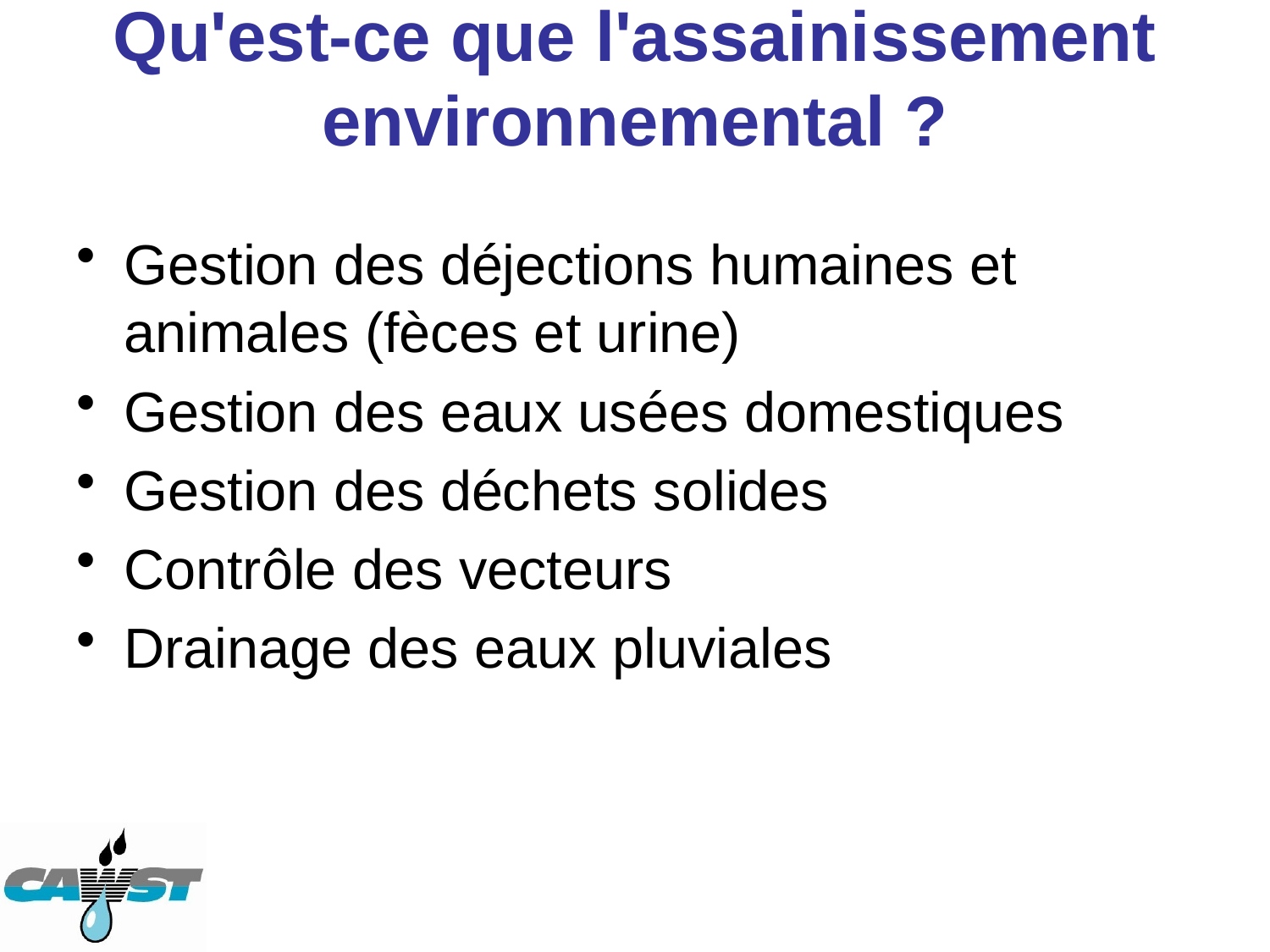

# Qu'est-ce que l'assainissement environnemental ?
Gestion des déjections humaines et animales (fèces et urine)
Gestion des eaux usées domestiques
Gestion des déchets solides
Contrôle des vecteurs
Drainage des eaux pluviales